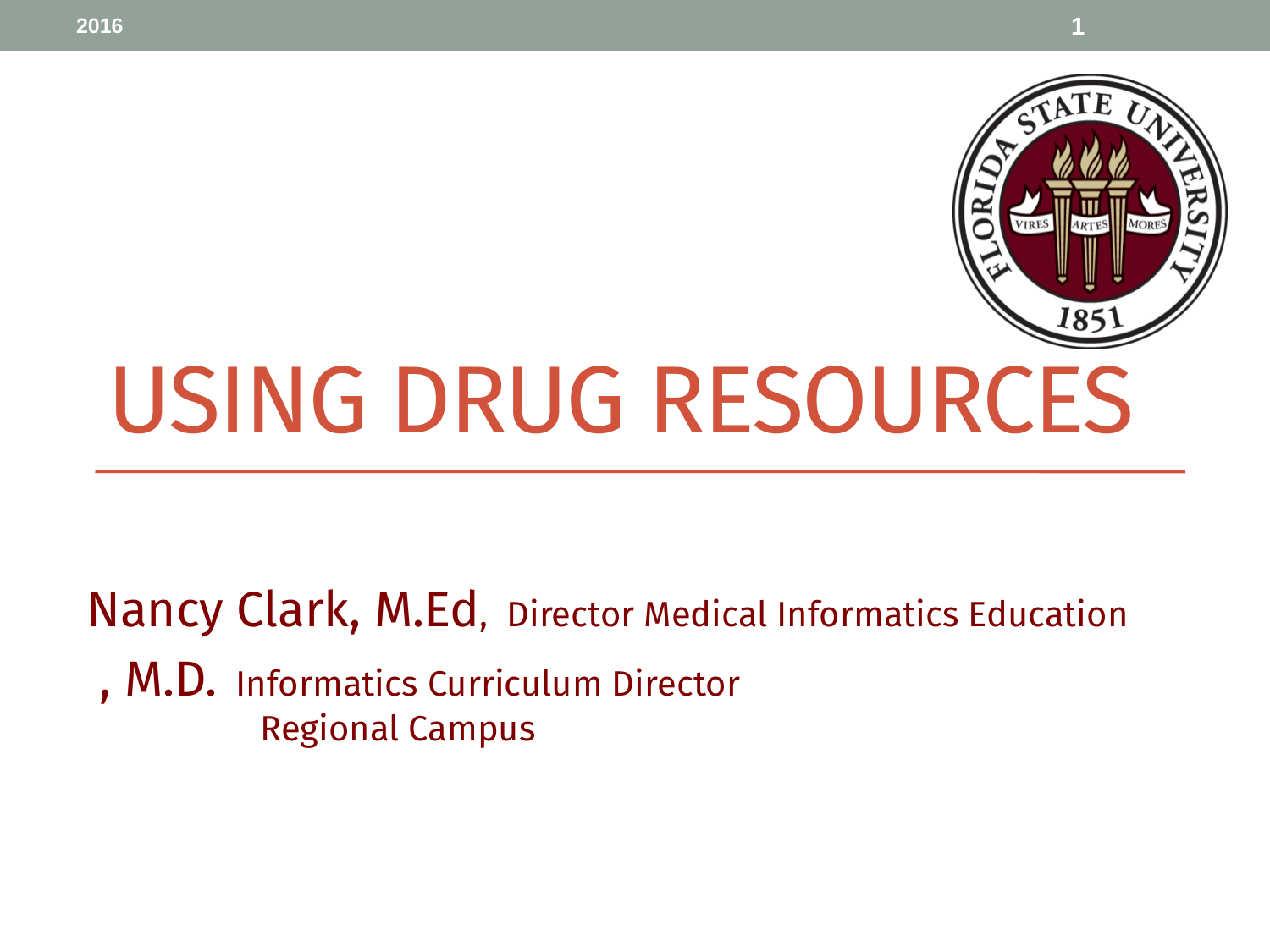

2016
1
# Using Drug Resources
Nancy Clark, M.Ed,  Director Medical Informatics Education
 , M.D.  Informatics Curriculum Director 				     Regional Campus